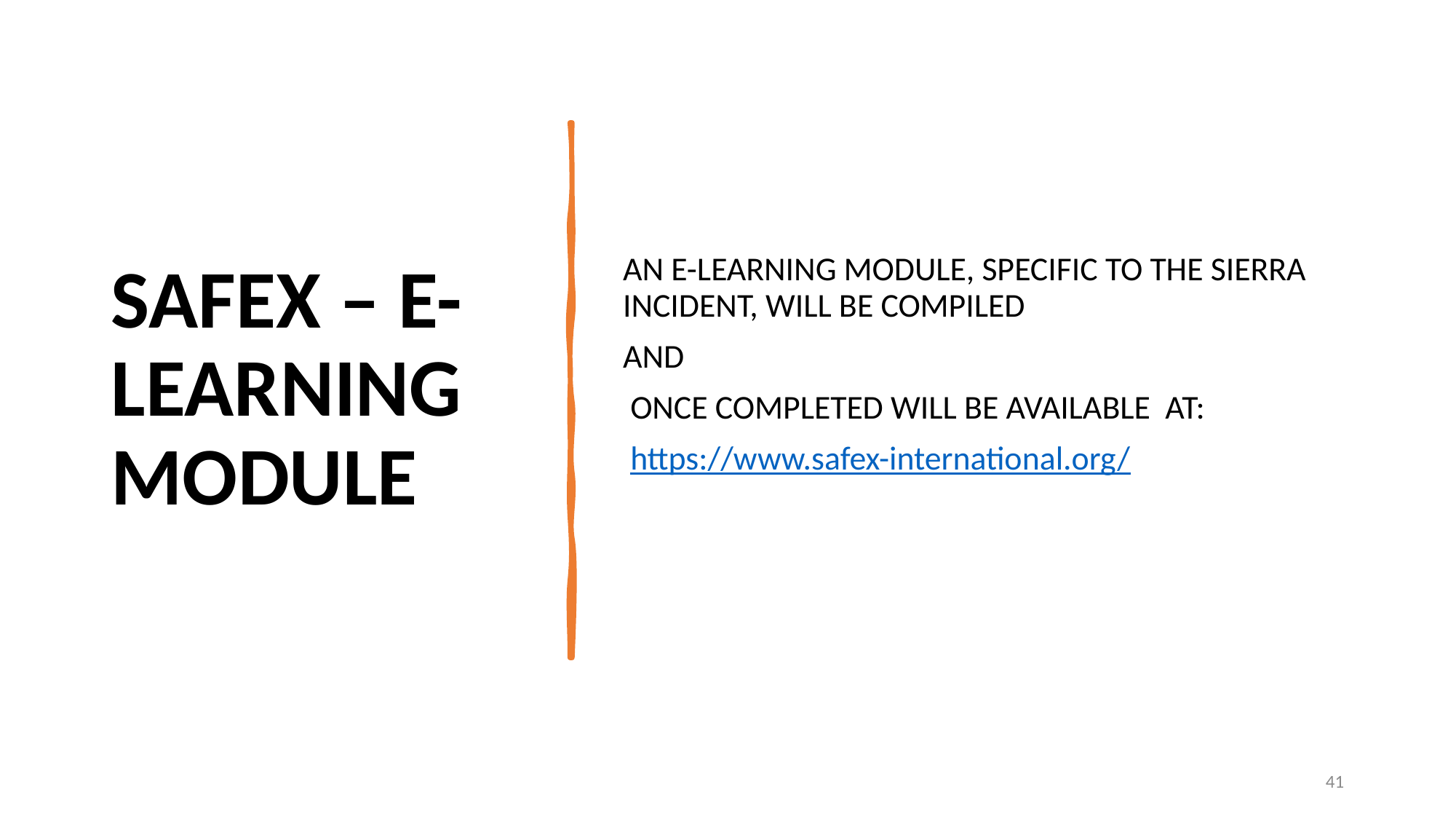

# SAFEX – E-LEARNING MODULE
AN E-LEARNING MODULE, SPECIFIC TO THE SIERRA INCIDENT, WILL BE COMPILED
AND
 ONCE COMPLETED WILL BE AVAILABLE  AT:
 https://www.safex-international.org/

41